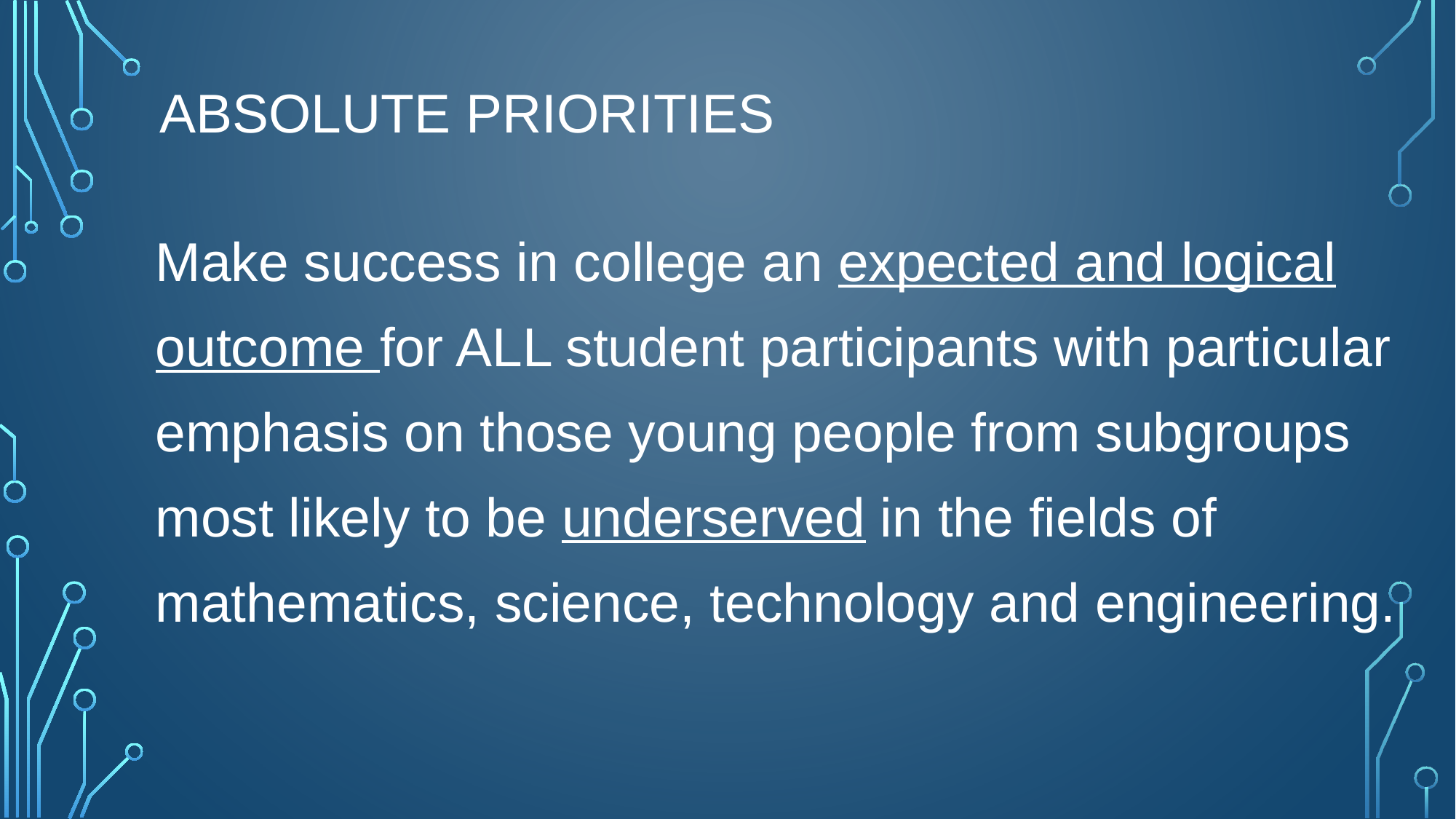

# Absolute Priorities
	Make success in college an expected and logical outcome for ALL student participants with particular emphasis on those young people from subgroups most likely to be underserved in the fields of mathematics, science, technology and engineering.